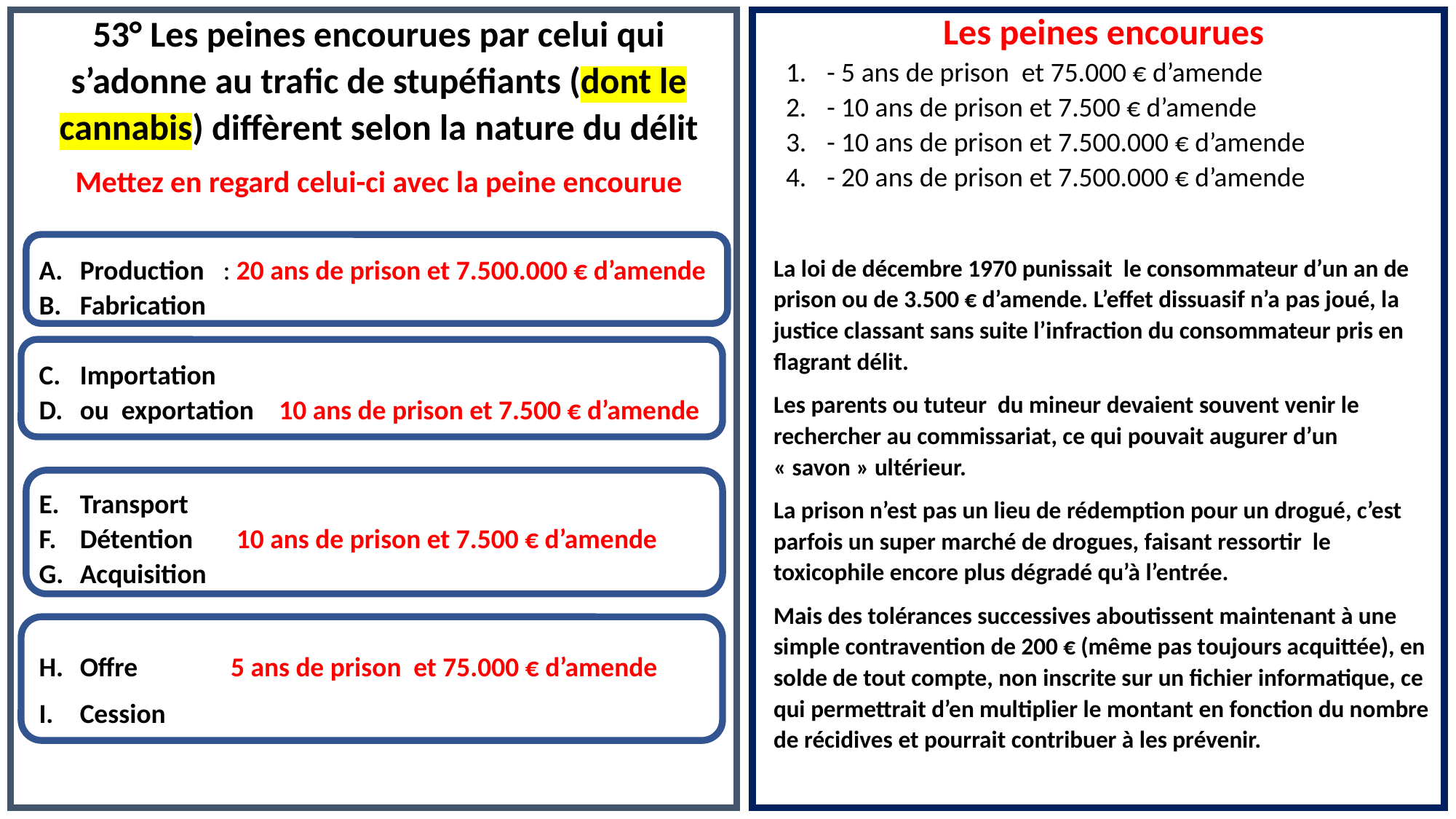

Les peines encourues
- 5 ans de prison  et 75.000 € d’amende
- 10 ans de prison et 7.500 € d’amende
- 10 ans de prison et 7.500.000 € d’amende
- 20 ans de prison et 7.500.000 € d’amende
53° Les peines encourues par celui qui s’adonne au trafic de stupéfiants (dont le cannabis) diffèrent selon la nature du délit
Mettez en regard celui-ci avec la peine encourue

Production    : 20 ans de prison et 7.500.000 € d’amende
Fabrication

Importation
ou  exportation    10 ans de prison et 7.500 € d’amende

Transport
Détention       10 ans de prison et 7.500 € d’amende
Acquisition

Offre               5 ans de prison  et 75.000 € d’amende

Cession

La loi de décembre 1970 punissait  le consommateur d’un an de prison ou de 3.500 € d’amende. L’effet dissuasif n’a pas joué, la justice classant sans suite l’infraction du consommateur pris en flagrant délit.
Les parents ou tuteur  du mineur devaient souvent venir le rechercher au commissariat, ce qui pouvait augurer d’un « savon » ultérieur.
La prison n’est pas un lieu de rédemption pour un drogué, c’est parfois un super marché de drogues, faisant ressortir  le toxicophile encore plus dégradé qu’à l’entrée.
Mais des tolérances successives aboutissent maintenant à une simple contravention de 200 € (même pas toujours acquittée), en solde de tout compte, non inscrite sur un fichier informatique, ce qui permettrait d’en multiplier le montant en fonction du nombre de récidives et pourrait contribuer à les prévenir.